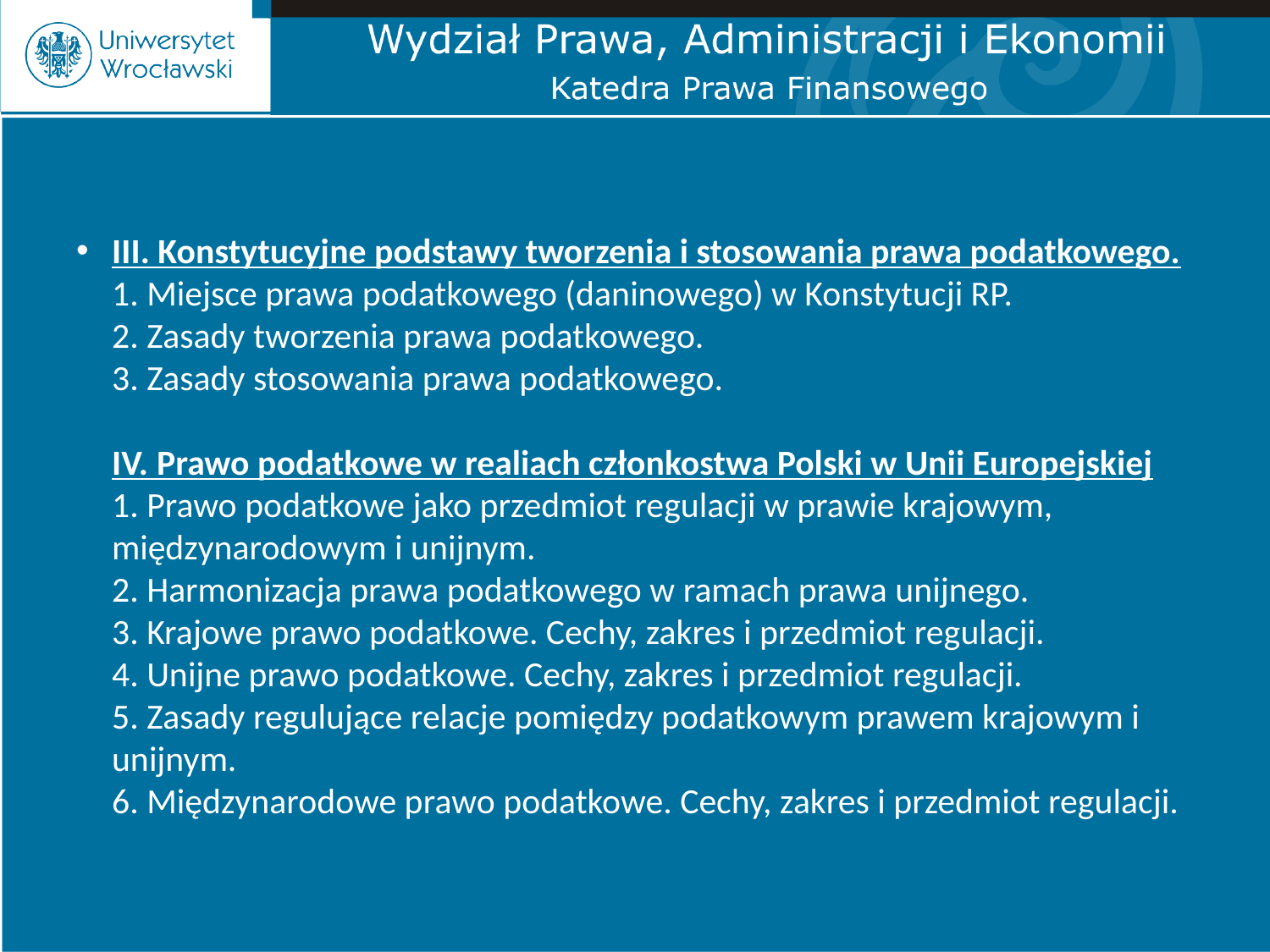

III. Konstytucyjne podstawy tworzenia i stosowania prawa podatkowego.
1. Miejsce prawa podatkowego (daninowego) w Konstytucji RP.
2. Zasady tworzenia prawa podatkowego.
3. Zasady stosowania prawa podatkowego.
IV. Prawo podatkowe w realiach członkostwa Polski w Unii Europejskiej
1. Prawo podatkowe jako przedmiot regulacji w prawie krajowym, międzynarodowym i unijnym.
2. Harmonizacja prawa podatkowego w ramach prawa unijnego.
3. Krajowe prawo podatkowe. Cechy, zakres i przedmiot regulacji.
4. Unijne prawo podatkowe. Cechy, zakres i przedmiot regulacji.
5. Zasady regulujące relacje pomiędzy podatkowym prawem krajowym i unijnym.
6. Międzynarodowe prawo podatkowe. Cechy, zakres i przedmiot regulacji.